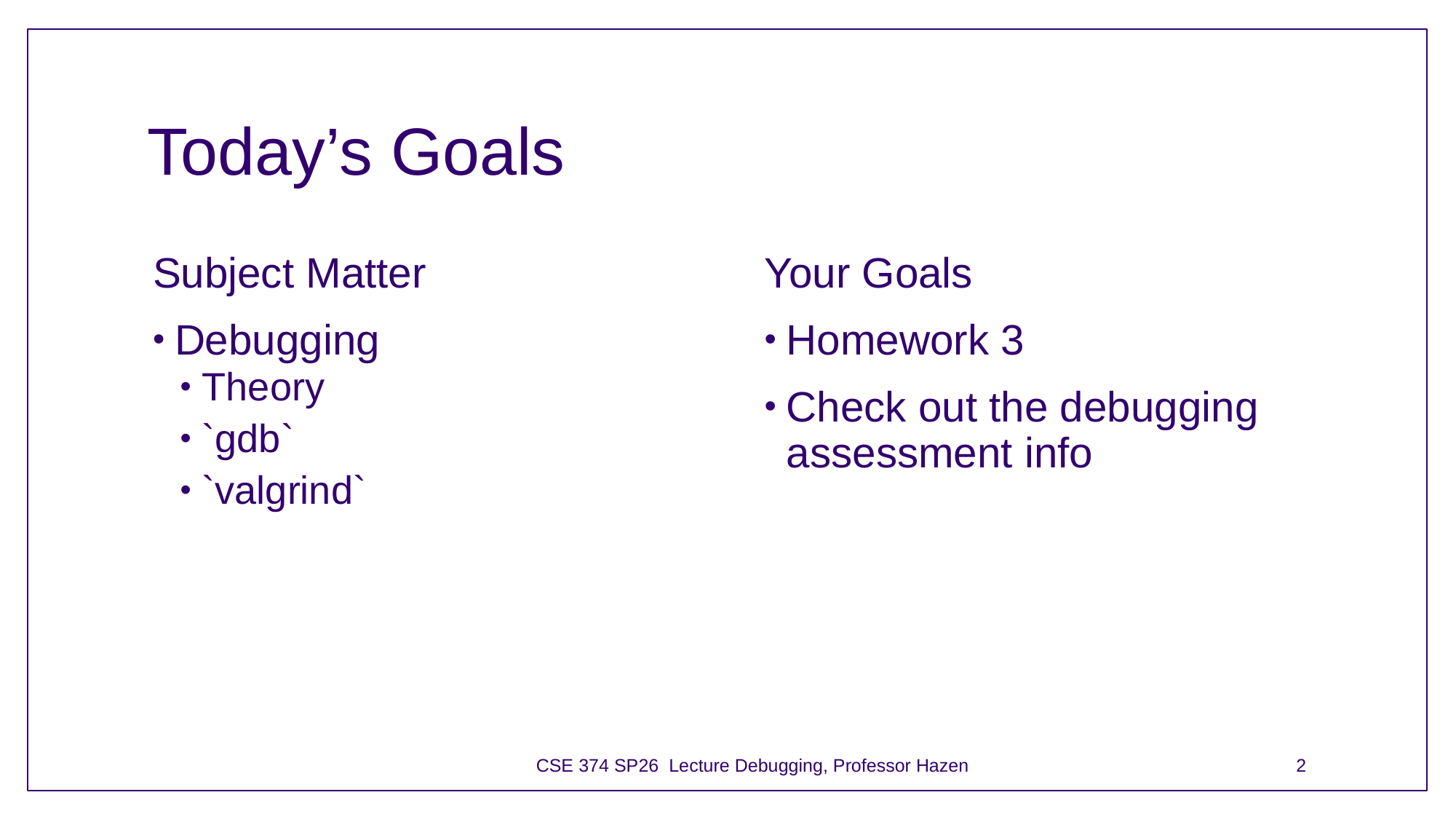

# Today’s Goals
Subject Matter
Debugging
Theory
`gdb`
`valgrind`
Your Goals
Homework 3
Check out the debugging assessment info
CSE 374 SP26  Lecture Debugging, Professor Hazen
2